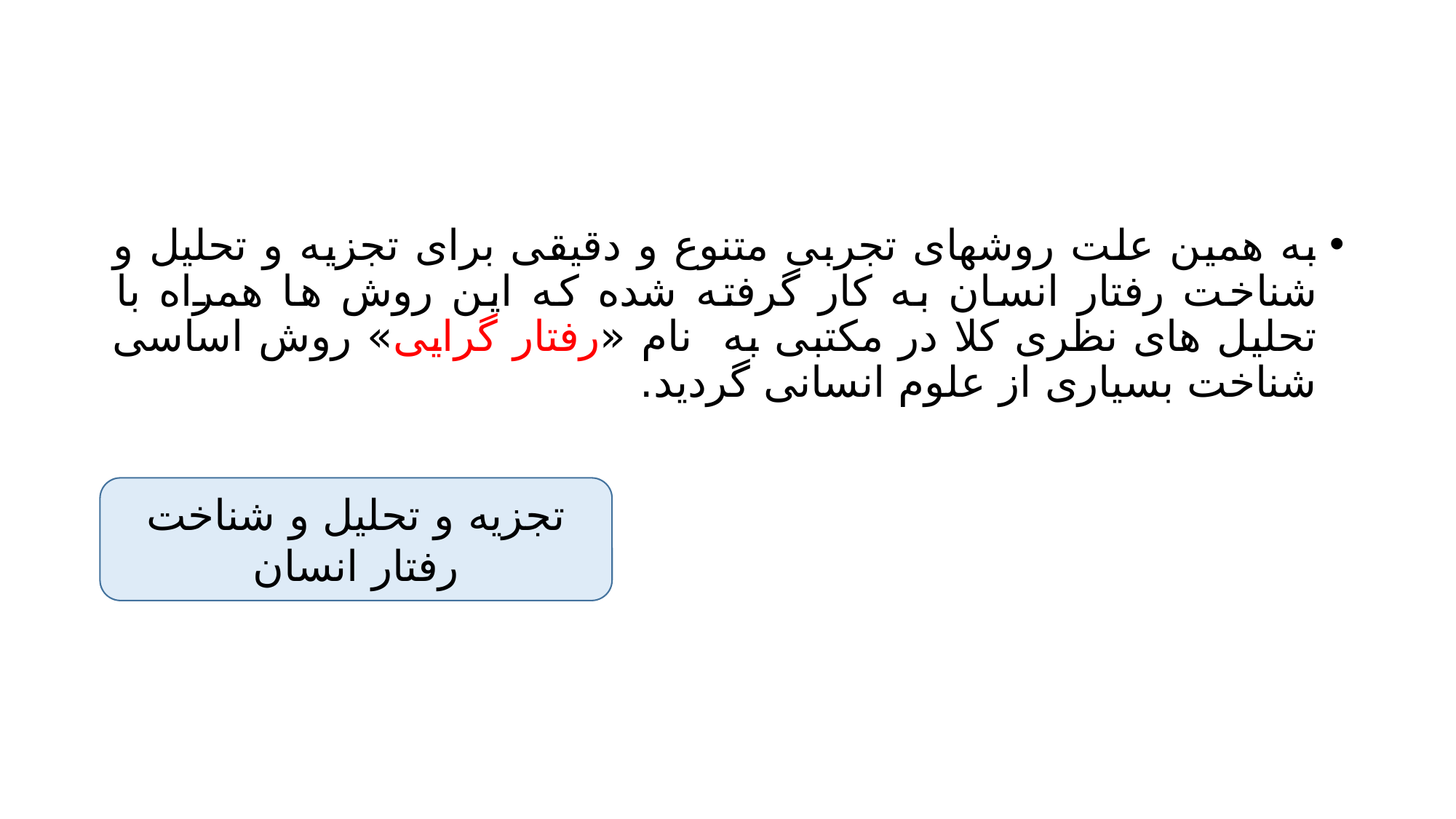

#
به همین علت روشهای تجربی متنوع و دقیقی برای تجزیه و تحلیل و شناخت رفتار انسان به کار گرفته شده که این روش ها همراه با تحلیل های نظری کلا در مکتبی به  نام «رفتار گرایی» روش اساسی شناخت بسیاری از علوم انسانی گردید.
تجزیه و تحلیل و شناخت رفتار انسان